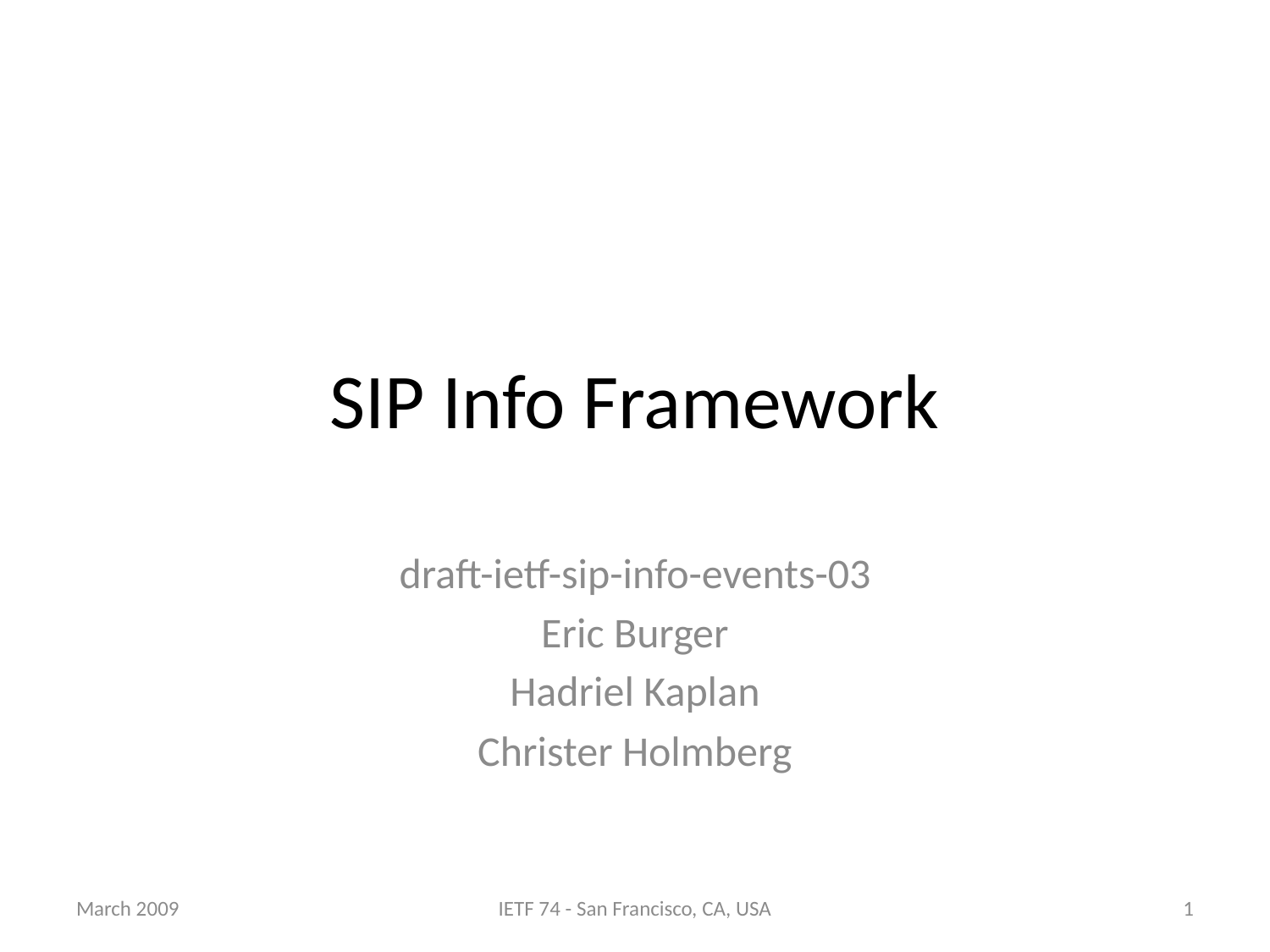

# SIP Info Framework
draft-ietf-sip-info-events-03
Eric Burger
Hadriel Kaplan
Christer Holmberg
March 2009
IETF 74 - San Francisco, CA, USA
1